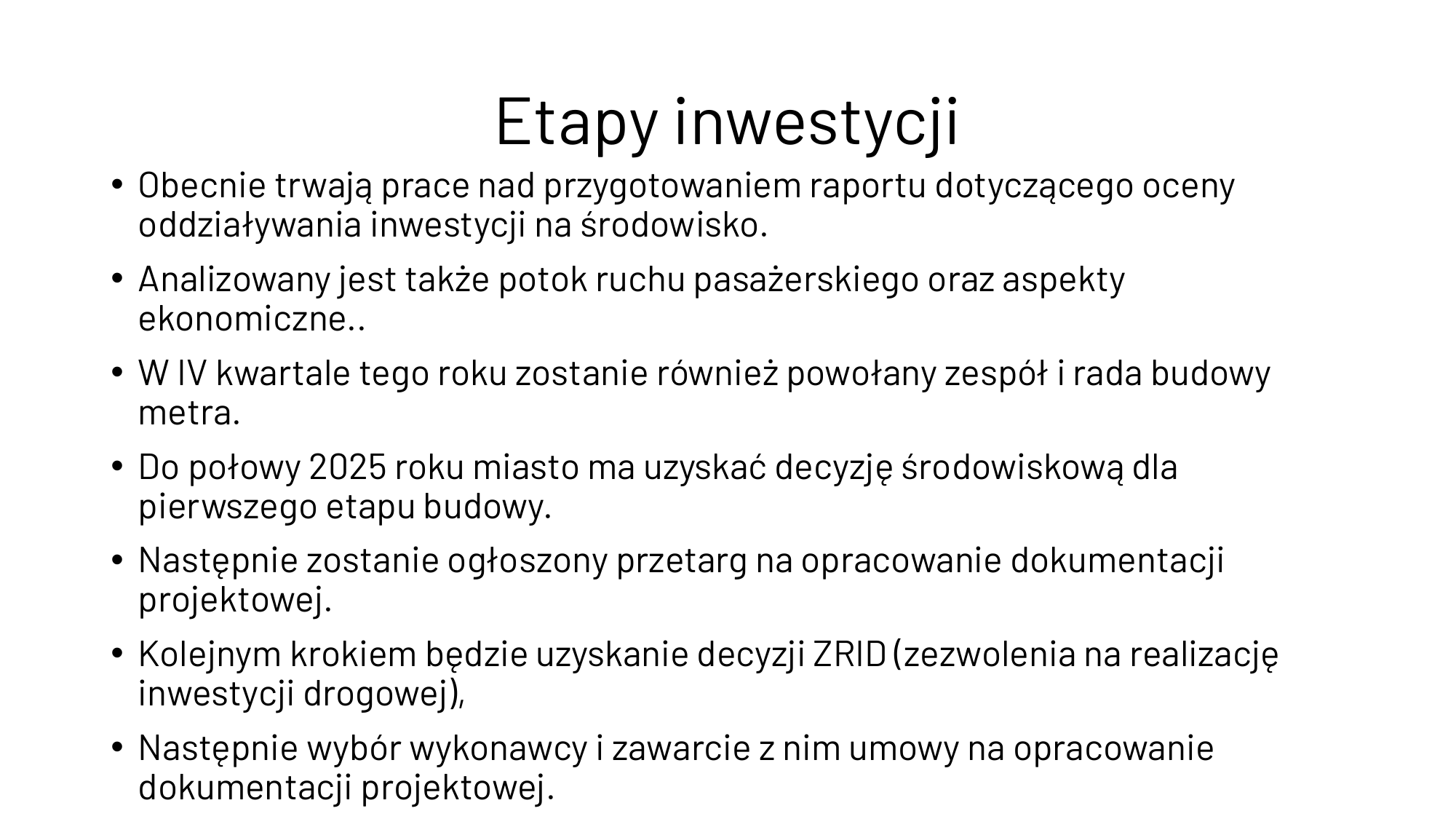

# Etapy inwestycji
Obecnie trwają prace nad przygotowaniem raportu dotyczącego oceny oddziaływania inwestycji na środowisko.
Analizowany jest także potok ruchu pasażerskiego oraz aspekty ekonomiczne..
W IV kwartale tego roku zostanie również powołany zespół i rada budowy metra.
Do połowy 2025 roku miasto ma uzyskać decyzję środowiskową dla pierwszego etapu budowy.
Następnie zostanie ogłoszony przetarg na opracowanie dokumentacji projektowej.
Kolejnym krokiem będzie uzyskanie decyzji ZRID (zezwolenia na realizację inwestycji drogowej),
Następnie wybór wykonawcy i zawarcie z nim umowy na opracowanie dokumentacji projektowej.
W dalszej kolejności zostanie ogłoszone zamówienie publiczne na wyłonienie wykonawcy robot budowlanych.
Po wyborze wykonawcy zostanie z nim zawarta umowa.